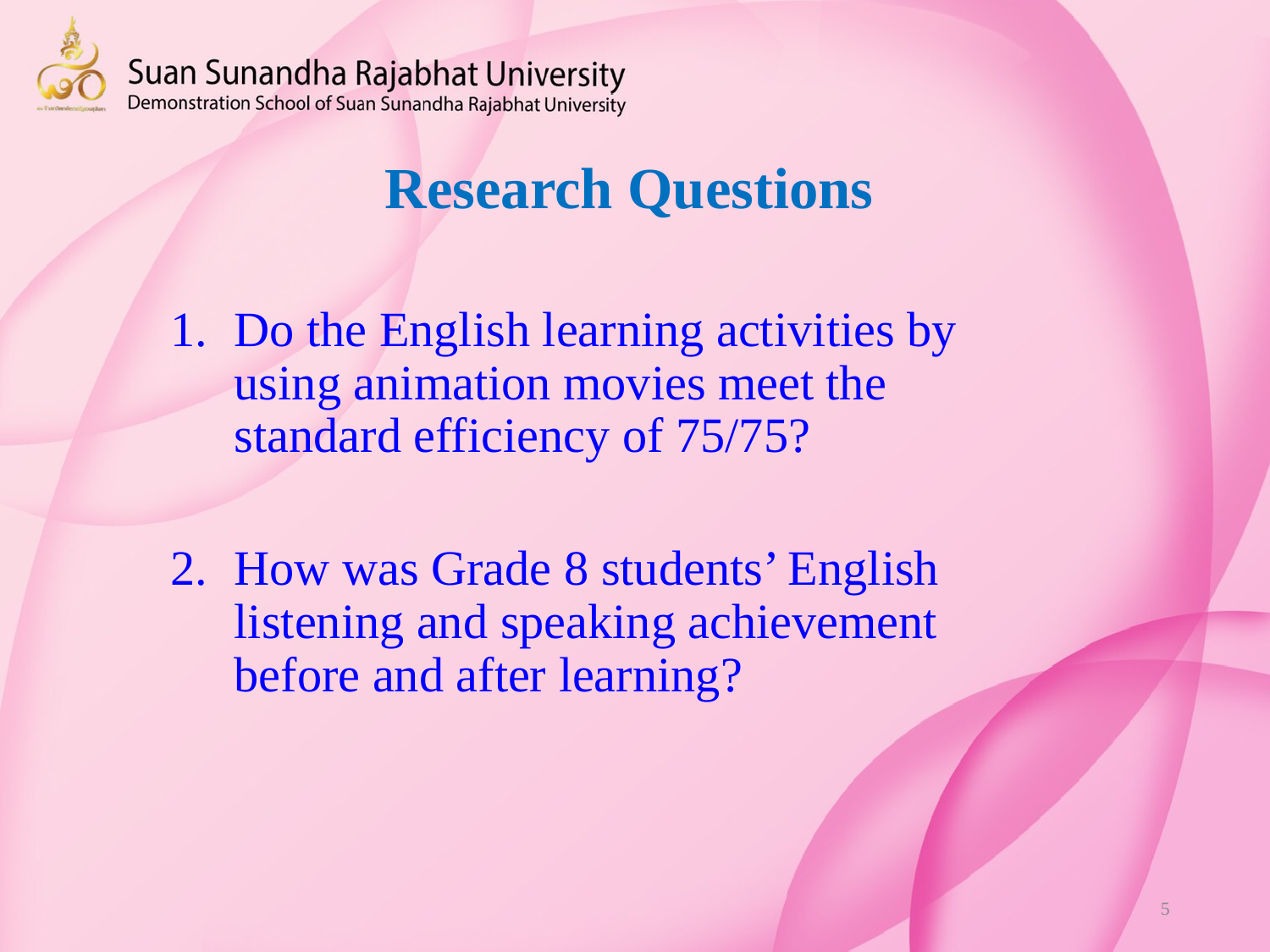

# Research Questions
Do the English learning activities by using animation movies meet the standard efficiency of 75/75?

How was Grade 8 students’ English listening and speaking achievement before and after learning?

5